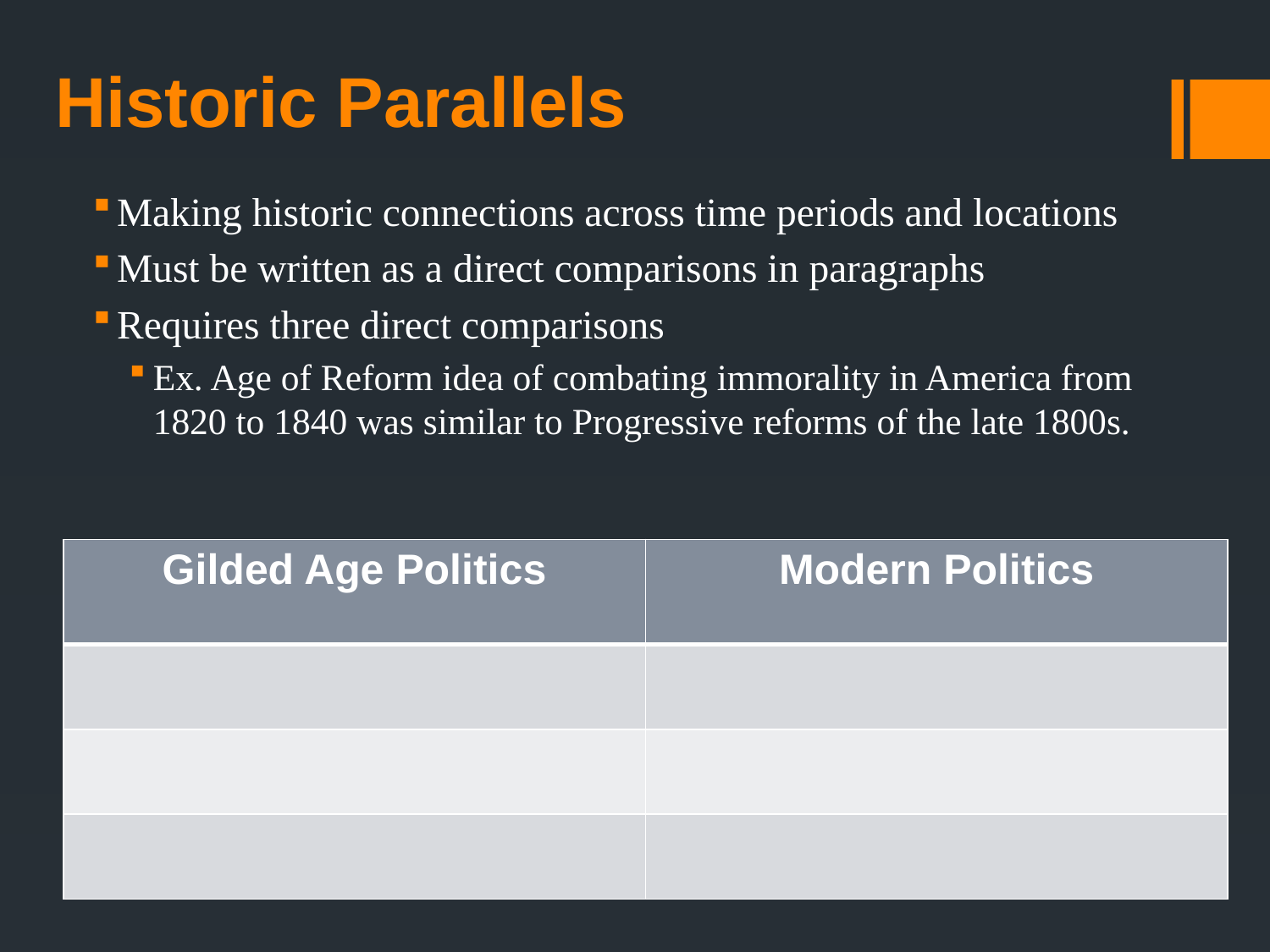

# Historic Parallels
Making historic connections across time periods and locations
Must be written as a direct comparisons in paragraphs
Requires three direct comparisons
Ex. Age of Reform idea of combating immorality in America from 1820 to 1840 was similar to Progressive reforms of the late 1800s.

| Gilded Age Politics | Modern Politics |
| --- | --- |
|  |  |
|  |  |
|  |  |